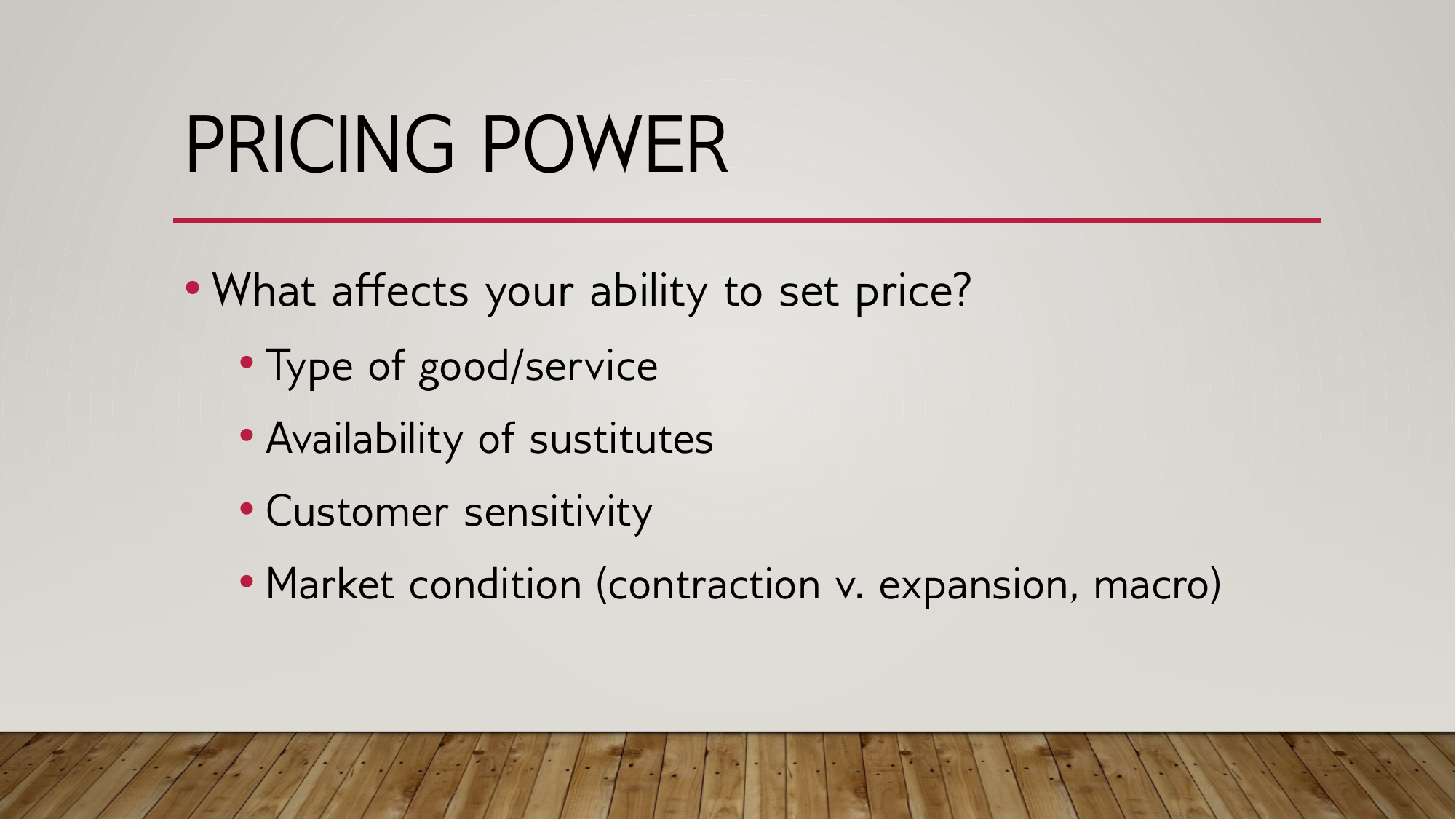

# Pricing power
What affects your ability to set price?
Type of good/service
Availability of sustitutes
Customer sensitivity
Market condition (contraction v. expansion, macro)